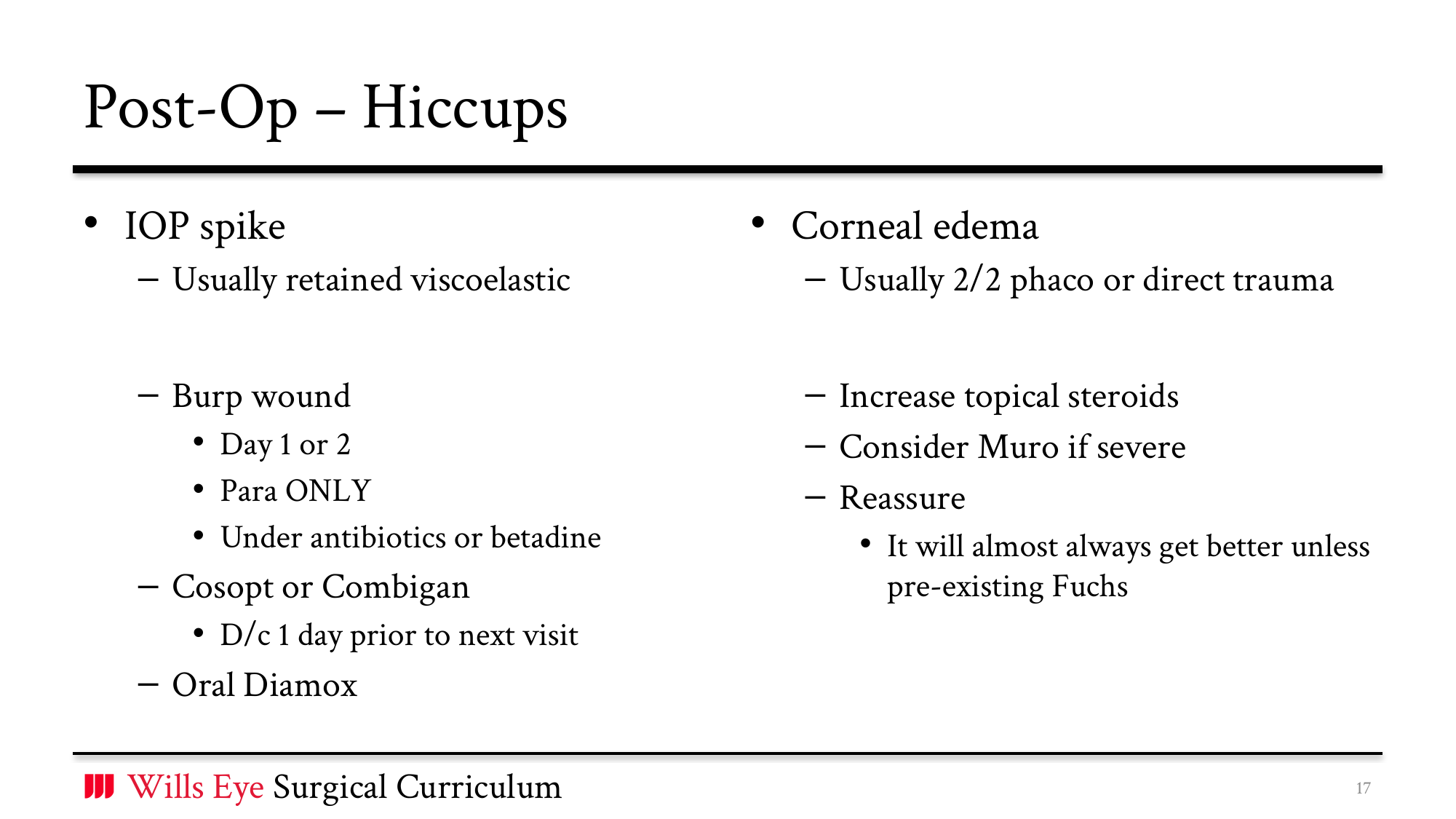

# Post-Op – Hiccups
IOP spike
Usually retained viscoelastic

Burp wound
Day 1 or 2
Para ONLY
Under antibiotics or betadine
Cosopt or Combigan
D/c 1 day prior to next visit
Oral Diamox

Corneal edema
Usually 2/2 phaco or direct trauma

Increase topical steroids
Consider Muro if severe
Reassure
It will almost always get better unless pre-existing Fuchs
17